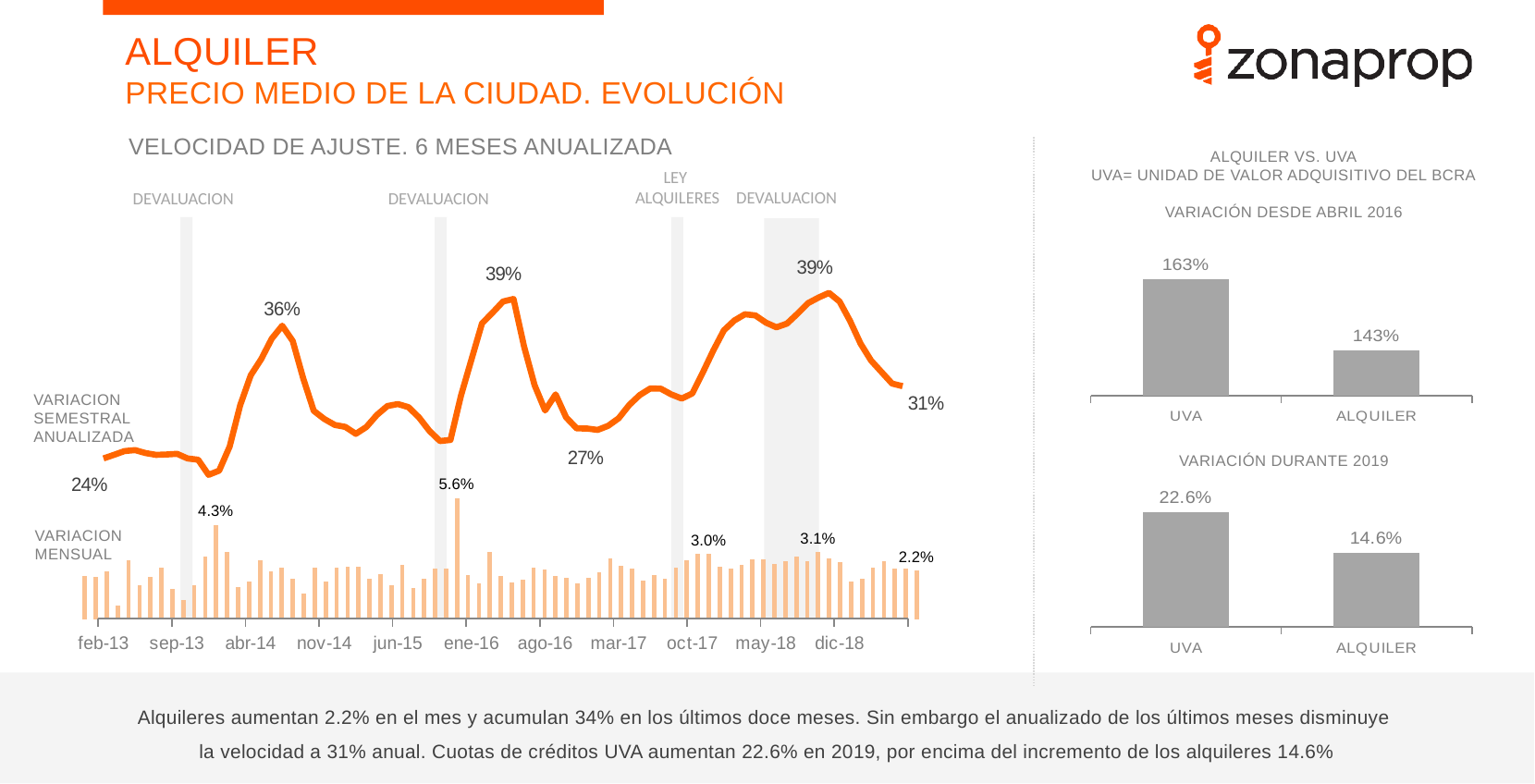

ALQUILER
PRECIO MEDIO DE LA CIUDAD. EVOLUCIÓN

VELOCIDAD DE AJUSTE. 6 MESES ANUALIZADA
ALQUILER VS. UVA
UVA= UNIDAD DE VALOR ADQUISITIVO DEL BCRA

VARIACIÓN DESDE ABRIL 2016
LEY
ALQUILERES
DEVALUACION
DEVALUACION
DEVALUACION

### Chart

| Category |  |
|---|---|
| 41306 | 0.2427776969087343 |
| 41334 | 0.24596190683468633 |
| 41365 | 0.24932356118278065 |
| 41395 | 0.2501923721581323 |
| 41426 | 0.24759532979580312 |
| 41456 | 0.24596579626210402 |
| 41487 | 0.2463239515044413 |
| 41518 | 0.24689356510460492 |
| 41548 | 0.24274712242663643 |
| 41579 | 0.24164359423987758 |
| 41609 | 0.22812567026086805 |
| 41640 | 0.2318701541145518 |
| 41671 | 0.2534170763524102 |
| 41699 | 0.2902380030361955 |
| 41730 | 0.31699296248465636 |
| 41760 | 0.3314761091175855 |
| 41791 | 0.3497600349390446 |
| 41821 | 0.36130194404222116 |
| 41852 | 0.3476438986484689 |
| 41883 | 0.31418518975010823 |
| 41913 | 0.2853188630474566 |
| 41944 | 0.2779770732447169 |
| 41974 | 0.27267104708440026 |
| 42005 | 0.2709331564832804 |
| 42036 | 0.26473820533878945 |
| 42064 | 0.2708322503172962 |
| 42095 | 0.2815511682240879 |
| 42125 | 0.28959194717176606 |
| 42156 | 0.2913908817798627 |
| 42186 | 0.2885991703324575 |
| 42217 | 0.2793895378162181 |
| 42248 | 0.2673457312701759 |
| 42278 | 0.25832179503461594 |
| 42309 | 0.25929188670369285 |
| 42339 | 0.2989682885869702 |
| 42370 | 0.3312234878954341 |
| 42401 | 0.3634192862730221 |
| 42430 | 0.3729048614574988 |
| 42461 | 0.3829475323049738 |
| 42491 | 0.3851854363341327 |
| 42522 | 0.3427097637911829 |
| 42552 | 0.3081556618451027 |
| 42583 | 0.285633744090382 |
| 42614 | 0.3 |
| 42644 | 0.2794519301349734 |
| 42675 | 0.2695849824118486 |
| 42705 | 0.2694704145536233 |
| 42736 | 0.2682469364588196 |
| 42767 | 0.27190336924372116 |
| 42795 | 0.2786601515395788 |
| 42826 | 0.29058152658600367 |
| 42856 | 0.29938922265440127 |
| 42887 | 0.3052825715787435 |
| 42917 | 0.30510465849930113 |
| 42948 | 0.2999978002460264 |
| 42979 | 0.2962478093731622 |
| 43009 | 0.30085164183363755 |
| 43040 | 0.3194994916545184 |
| 43070 | 0.3392494266718946 |
| 43101 | 0.35721081000441957 |
| 43132 | 0.3659764812230155 |
| 43160 | 0.37154774327523477 |
| 43191 | 0.3705043081526931 |
| 43221 | 0.36405115254028786 |
| 43252 | 0.35988270287451707 |
| 43282 | 0.3631820184222607 |
| 43313 | 0.37195477445342573 |
| 43344 | 0.3814269858761339 |
| 43374 | 0.38646058773490344 |
| 43405 | 0.3906216182815243 |
| 43435 | 0.38293688920210567 |
| 43466 | 0.3656298827015705 |
| 43497 | 0.34531331074480565 |
| 43525 | 0.3302549242654822 |
| 43556 | 0.31988980773119224 |
| 43586 | 0.30968576469900233 |
| 43617 | 0.30733480056750606 |

### Chart

| Category |  |
|---|---|
| UVA | 1.6327441776373064 |
| ALQUILER | 1.429949203543012 |
VARIACION
SEMESTRAL
ANUALIZADA
VARIACIÓN DURANTE 2019

### Chart

| Category |  |
|---|---|

### Chart

| Category |  |
|---|---|
| UVA | 0.22618884137011053 |
| ALQUILER | 0.1459400225226566 |
VARIACION
MENSUAL
Alquileres aumentan 2.2% en el mes y acumulan 34% en los últimos doce meses. Sin embargo el anualizado de los últimos meses disminuye
la velocidad a 31% anual. Cuotas de créditos UVA aumentan 22.6% en 2019, por encima del incremento de los alquileres 14.6%